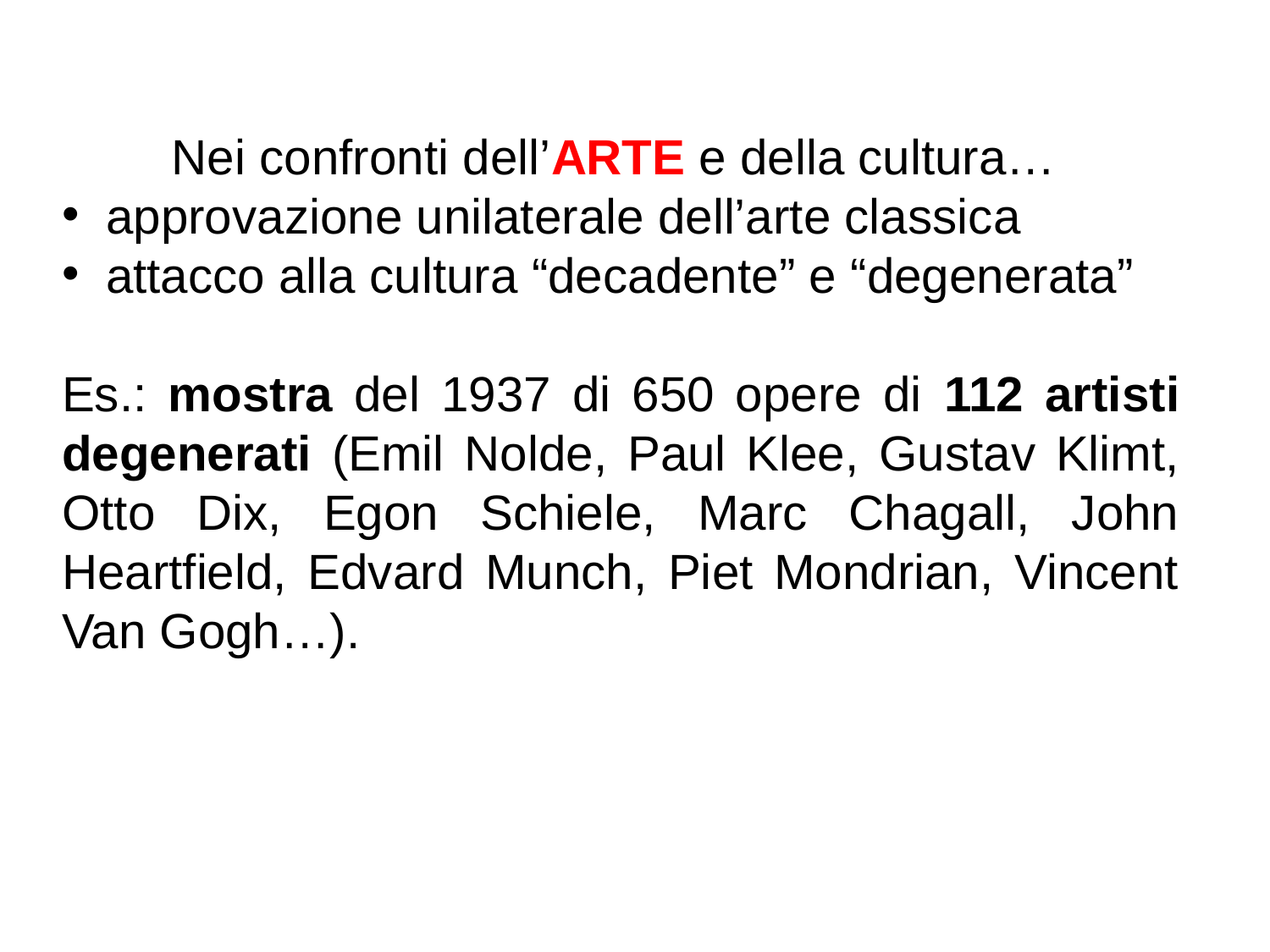

Nei confronti dell’ARTE e della cultura…
 approvazione unilaterale dell’arte classica
 attacco alla cultura “decadente” e “degenerata”

Es.: mostra del 1937 di 650 opere di 112 artisti degenerati (Emil Nolde, Paul Klee, Gustav Klimt, Otto Dix, Egon Schiele, Marc Chagall, John Heartfield, Edvard Munch, Piet Mondrian, Vincent Van Gogh…).